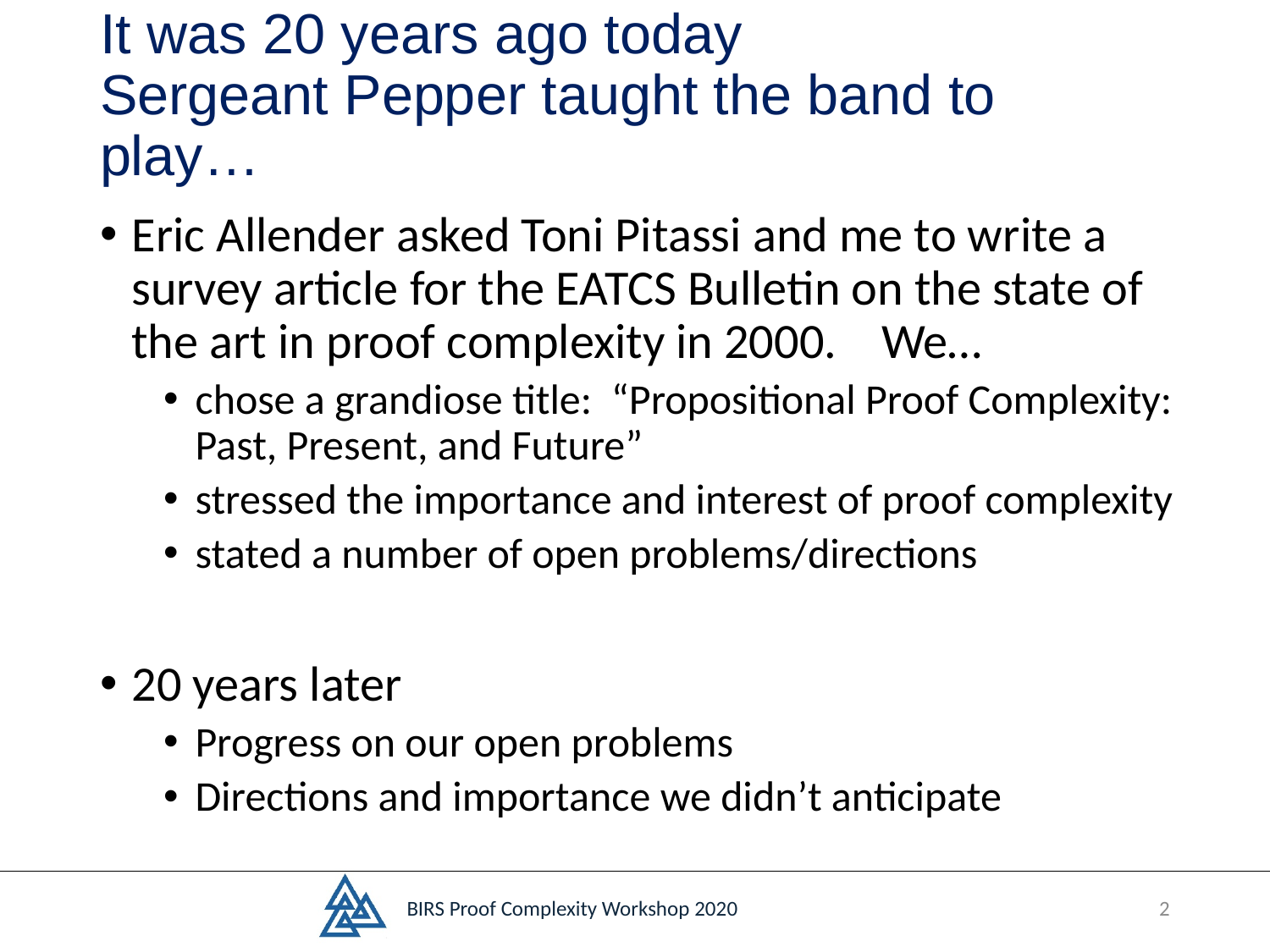

# It was 20 years ago today Sergeant Pepper taught the band to play…

Eric Allender asked Toni Pitassi and me to write a survey article for the EATCS Bulletin on the state of the art in proof complexity in 2000.    We…
chose a grandiose title:  “Propositional Proof Complexity: Past, Present, and Future”
stressed the importance and interest of proof complexity
stated a number of open problems/directions

20 years later
Progress on our open problems
Directions and importance we didn’t anticipate
BIRS Proof Complexity Workshop 2020
2